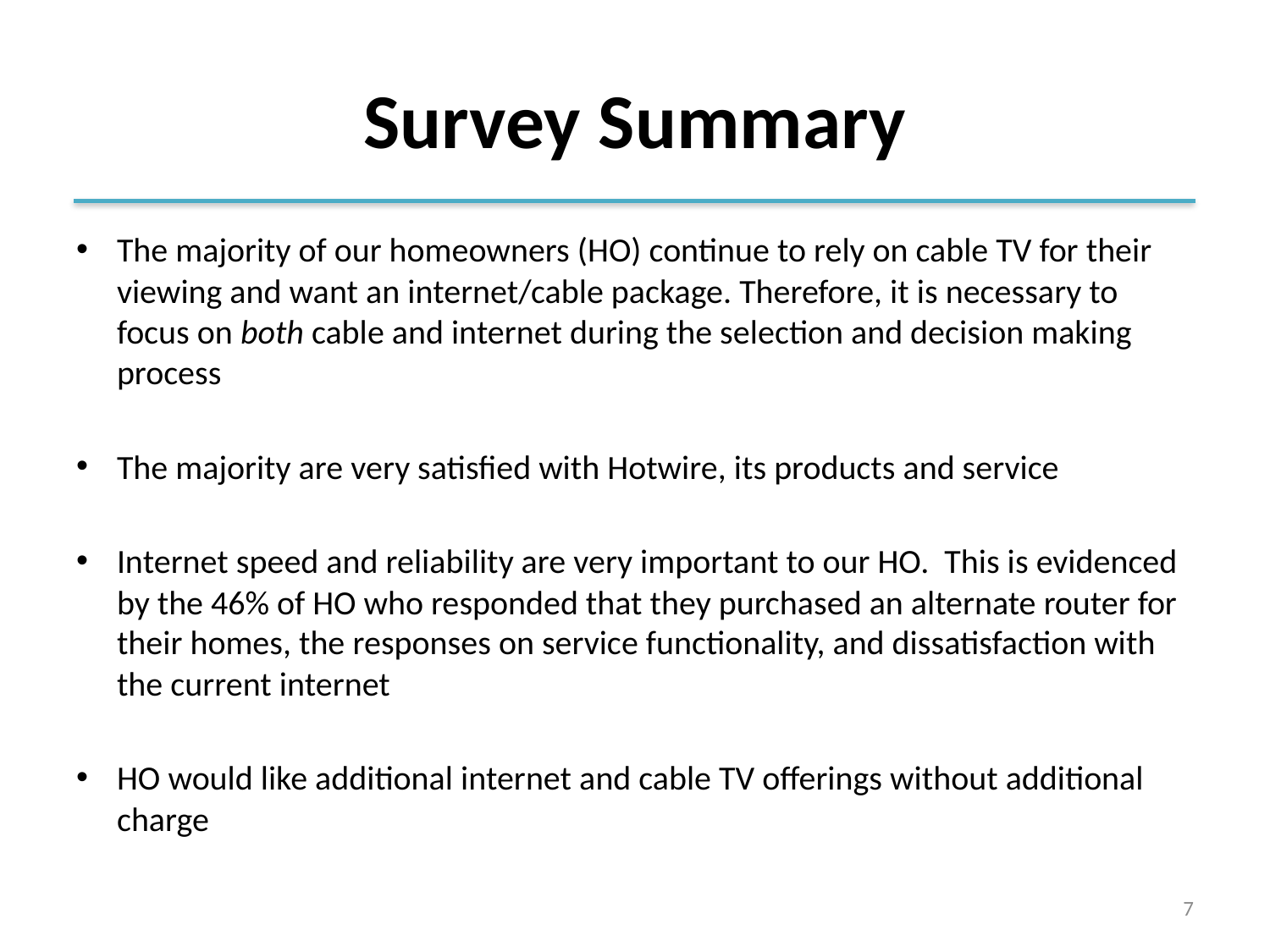

# Survey Summary
The majority of our homeowners (HO) continue to rely on cable TV for their viewing and want an internet/cable package. Therefore, it is necessary to focus on both cable and internet during the selection and decision making process

The majority are very satisfied with Hotwire, its products and service

Internet speed and reliability are very important to our HO.  This is evidenced by the 46% of HO who responded that they purchased an alternate router for their homes, the responses on service functionality, and dissatisfaction with the current internet

HO would like additional internet and cable TV offerings without additional charge

7